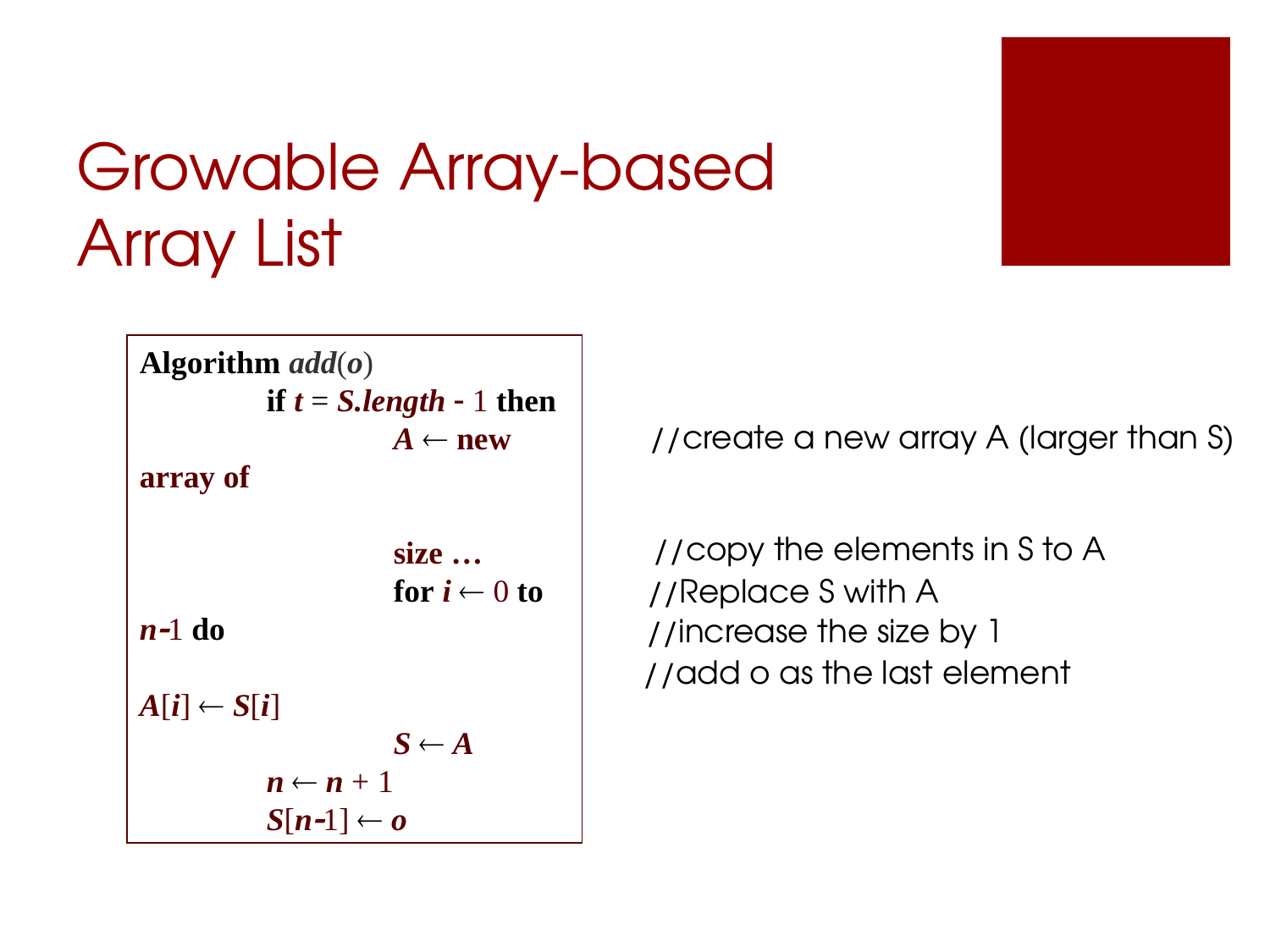

# Growable Array-based Array List
Algorithm add(o)
	if t = S.length − 1 then
		A ← new array of
					size …
		for i ← 0 to n−1 do
			 A[i] ← S[i]
		S ← A
	n ← n + 1
	S[n−1] ← o
//create a new array A (larger than S)
//copy the elements in S to A
//Replace S with A
//increase the size by 1
//add o as the last element